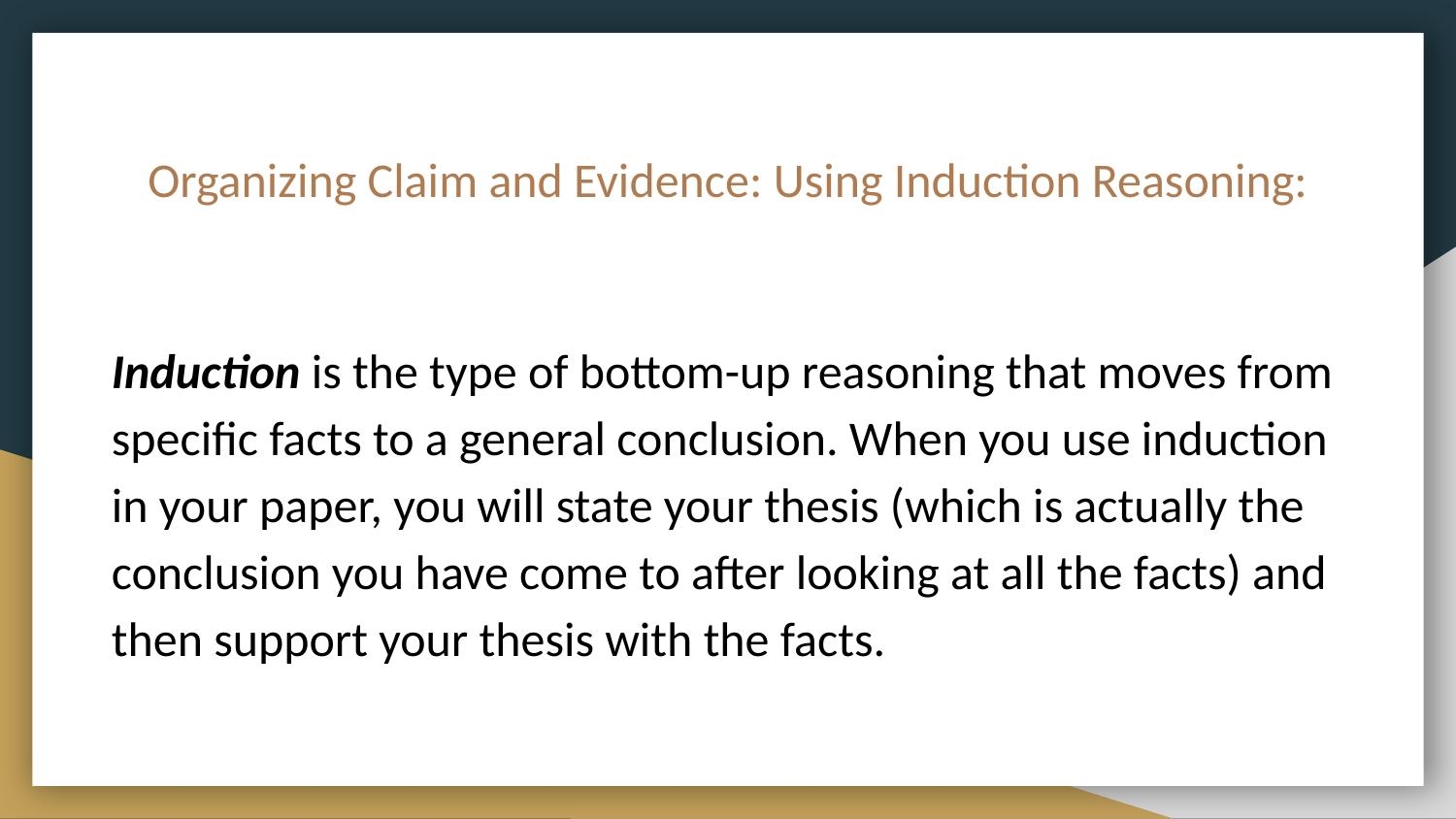

# Organizing Claim and Evidence: Using Induction Reasoning:
Induction is the type of bottom-up reasoning that moves from specific facts to a general conclusion. When you use induction in your paper, you will state your thesis (which is actually the conclusion you have come to after looking at all the facts) and then support your thesis with the facts.